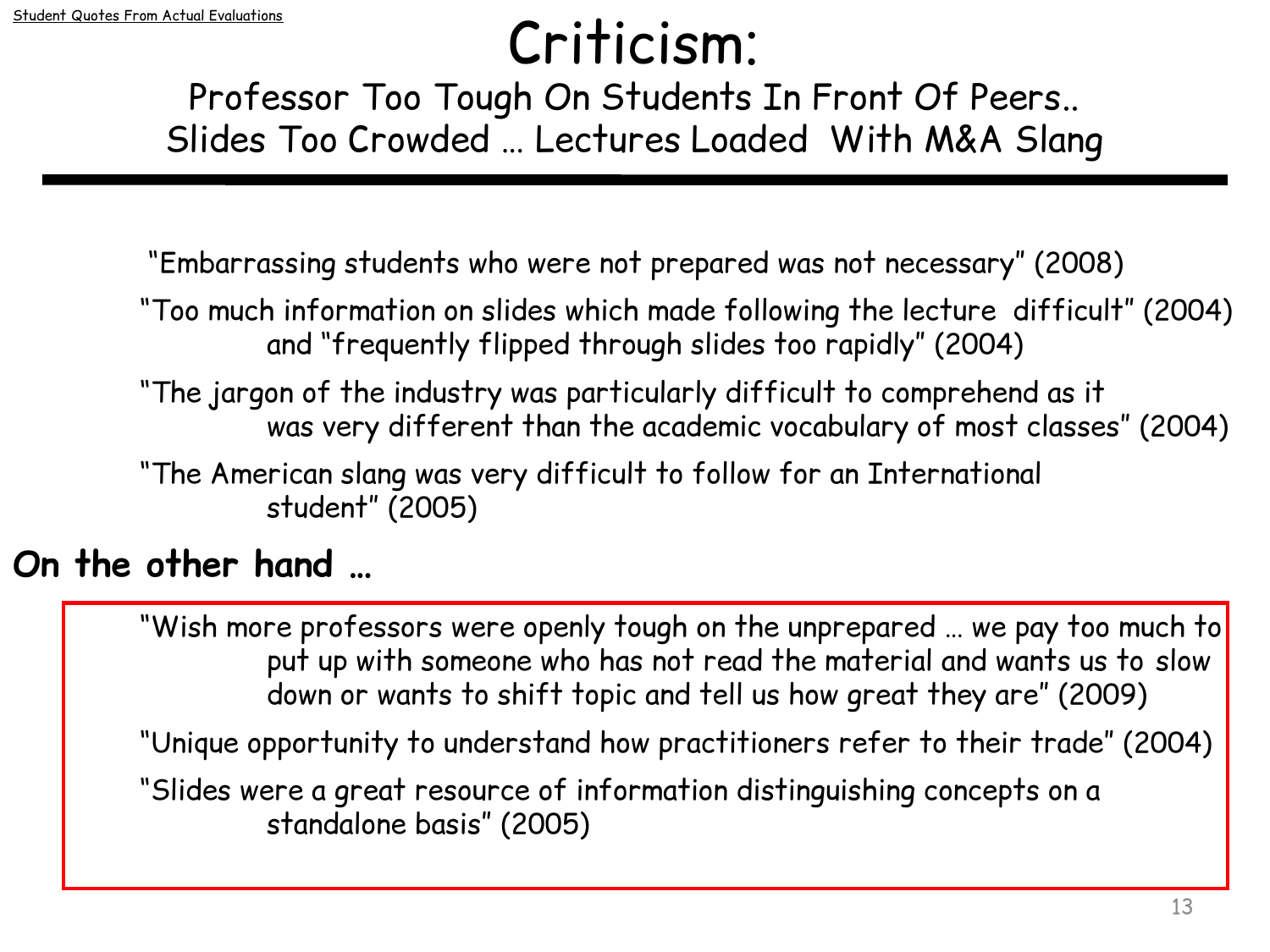

Criticism:
Professor Too Tough On Students In Front Of Peers..
Slides Too Crowded … Lectures Loaded  With M&A Slang

Student Quotes From Actual Evaluations

	 “Embarrassing students who were not prepared was not necessary” (2008)
	“Too much information on slides which made following the lecture  difficult” (2004) 		and “frequently flipped through slides too rapidly” (2004)
	“The jargon of the industry was particularly difficult to comprehend as it 			was very different than the academic vocabulary of most classes” (2004)
	“The American slang was very difficult to follow for an International 			student” (2005)
On the other hand …
	“Wish more professors were openly tough on the unprepared … we pay too much to 		put up with someone who has not read the material and wants us to 	slow 		down or wants to shift topic and tell us how great they are” (2009)
	“Unique opportunity to understand how practitioners refer to their trade” (2004)
	“Slides were a great resource of information distinguishing concepts on a 			standalone basis” (2005)

13